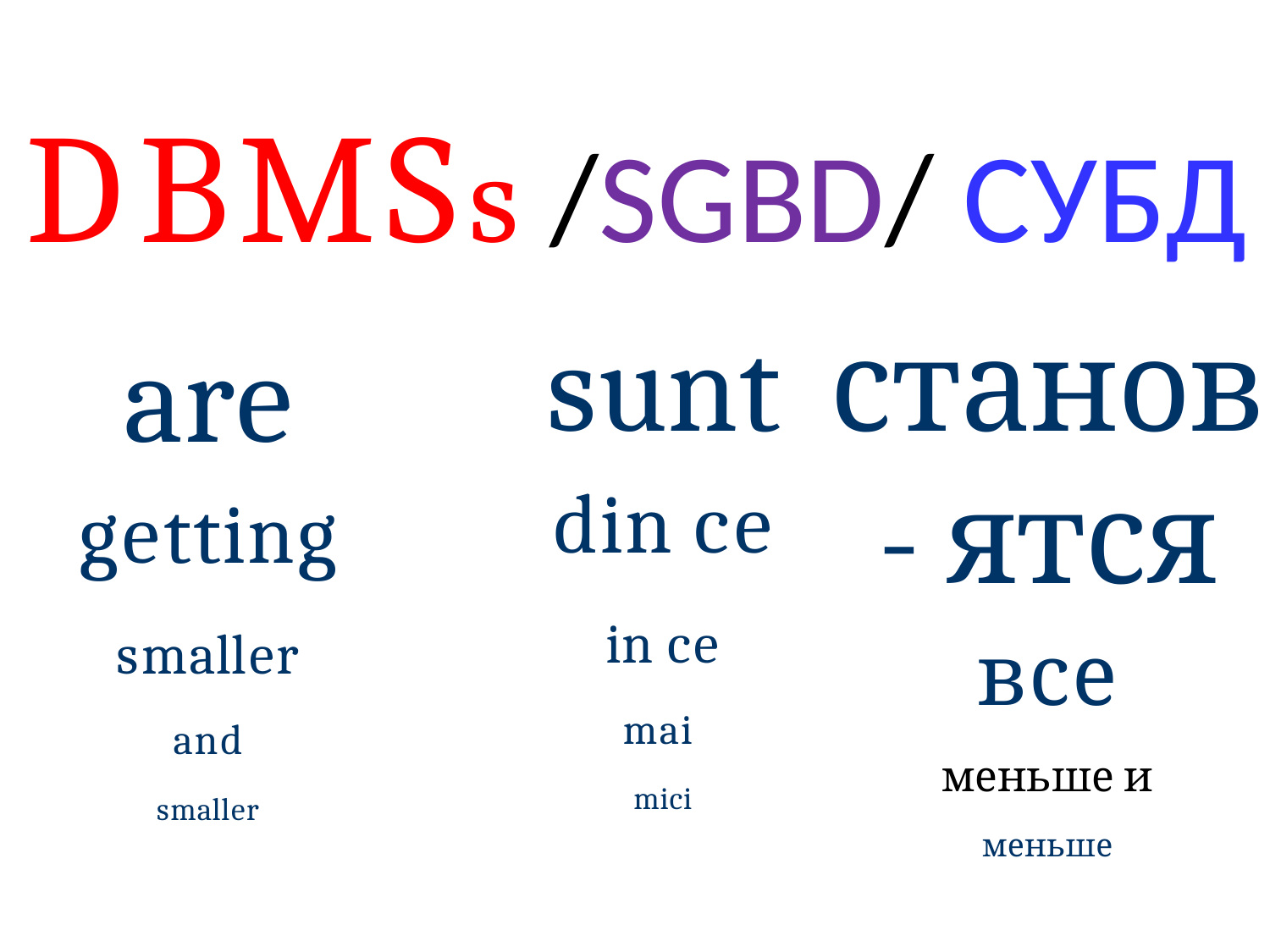

# DBMSs /SGBD/ СУБД
sunt
din ce
in ce
mai
mici
станов- ятся
все
меньше и
меньше
are
getting
smaller
and
smaller